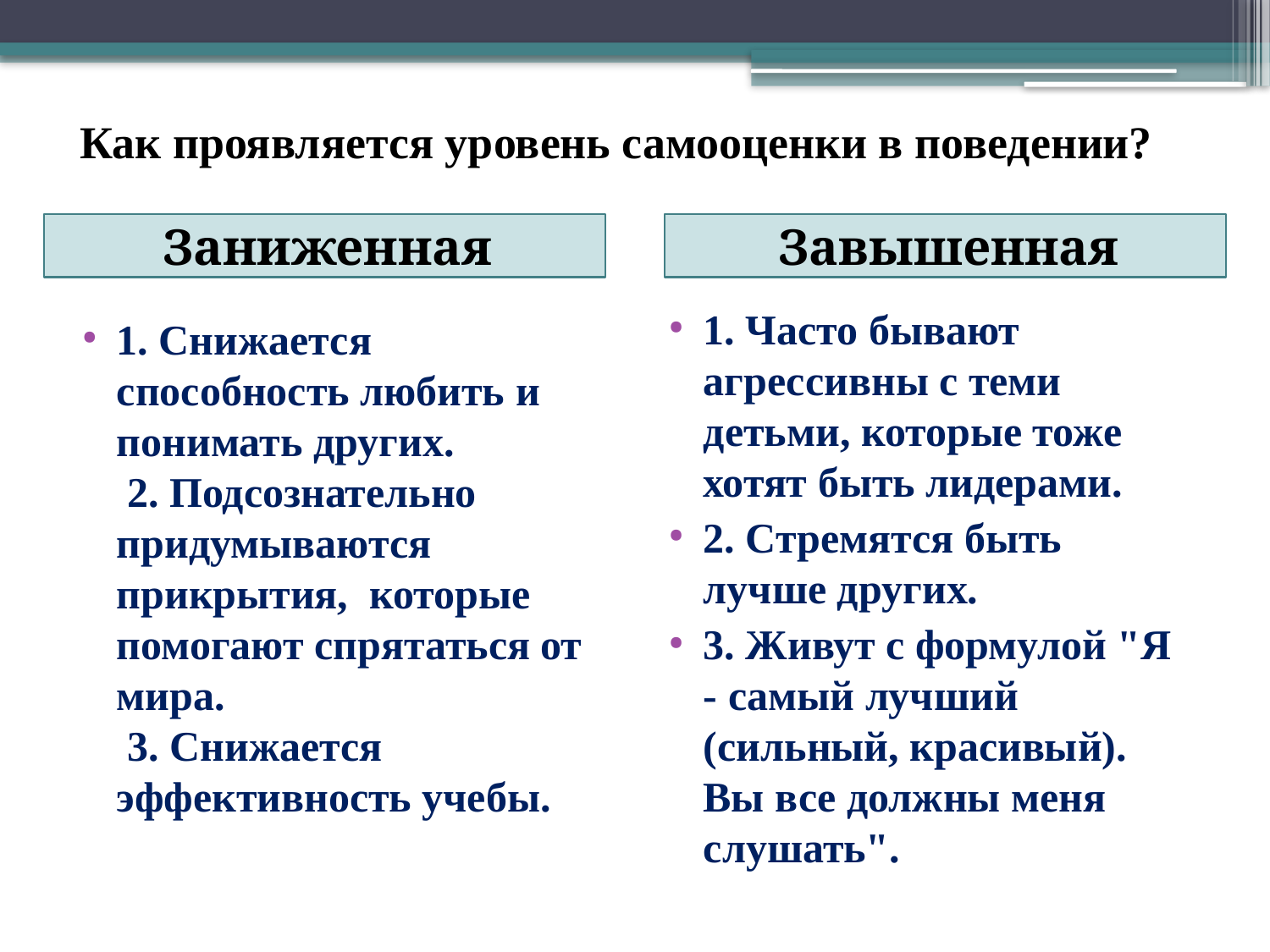

# Как проявляется уровень самооценки в поведении?
Заниженная
Завышенная
1. Часто бывают агрессивны с теми детьми, которые тоже хотят быть лидерами.
2. Стремятся быть лучше других.
3. Живут с формулой "Я - самый лучший (сильный, красивый). Вы все должны меня слушать".

1. Снижается  способность любить и понимать других.
 2. Подсознательно придумываются прикрытия,  которые помогают спрятаться от мира.
 3. Снижается  эффективность учебы.